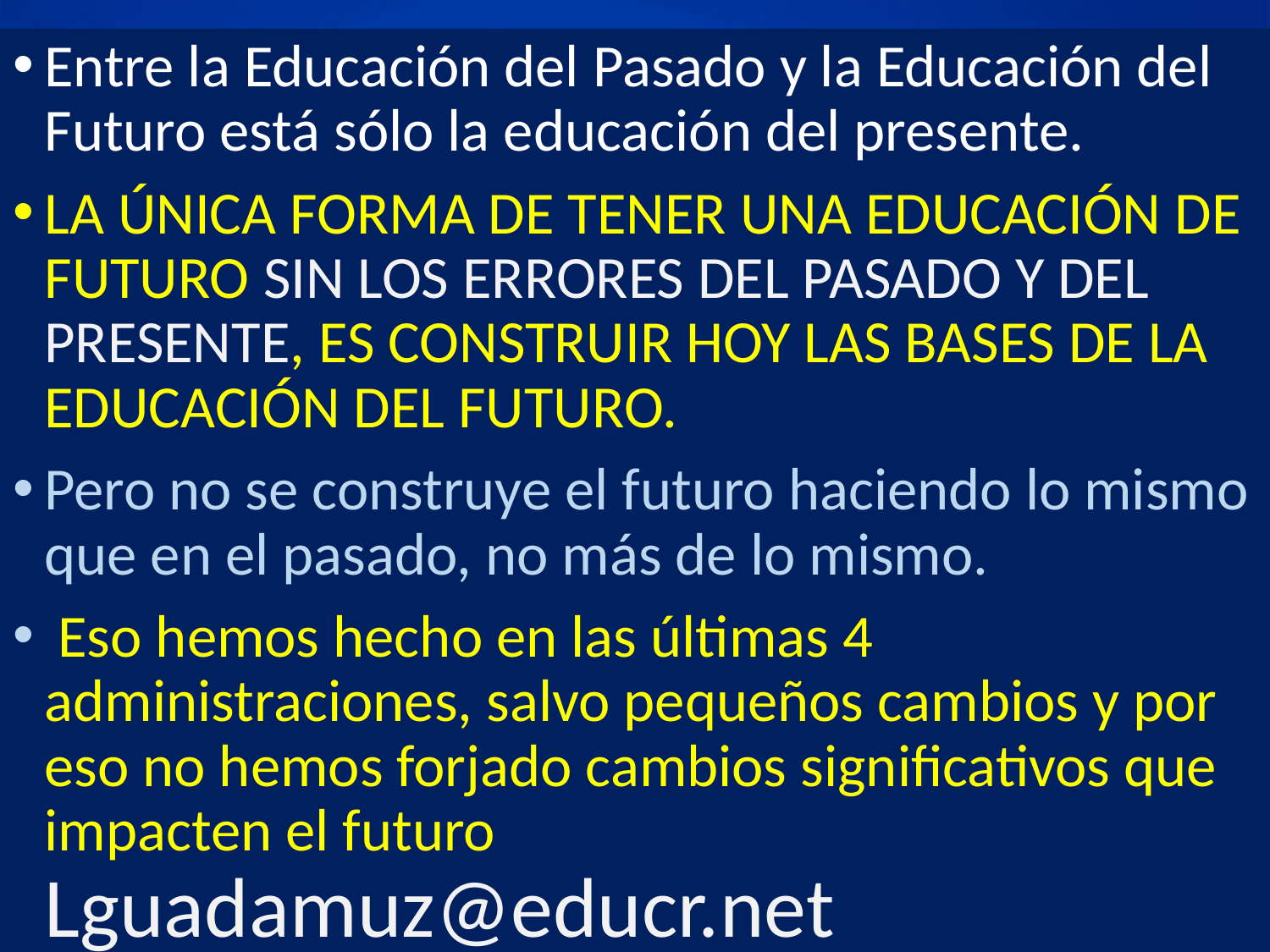

Entre la Educación del Pasado y la Educación del Futuro está sólo la educación del presente.
LA ÚNICA FORMA DE TENER UNA EDUCACIÓN DE FUTURO SIN LOS ERRORES DEL PASADO Y DEL PRESENTE, ES CONSTRUIR HOY LAS BASES DE LA EDUCACIÓN DEL FUTURO.
Pero no se construye el futuro haciendo lo mismo que en el pasado, no más de lo mismo.
 Eso hemos hecho en las últimas 4 administraciones, salvo pequeños cambios y por eso no hemos forjado cambios significativos que impacten el futuro Lguadamuz@educr.net